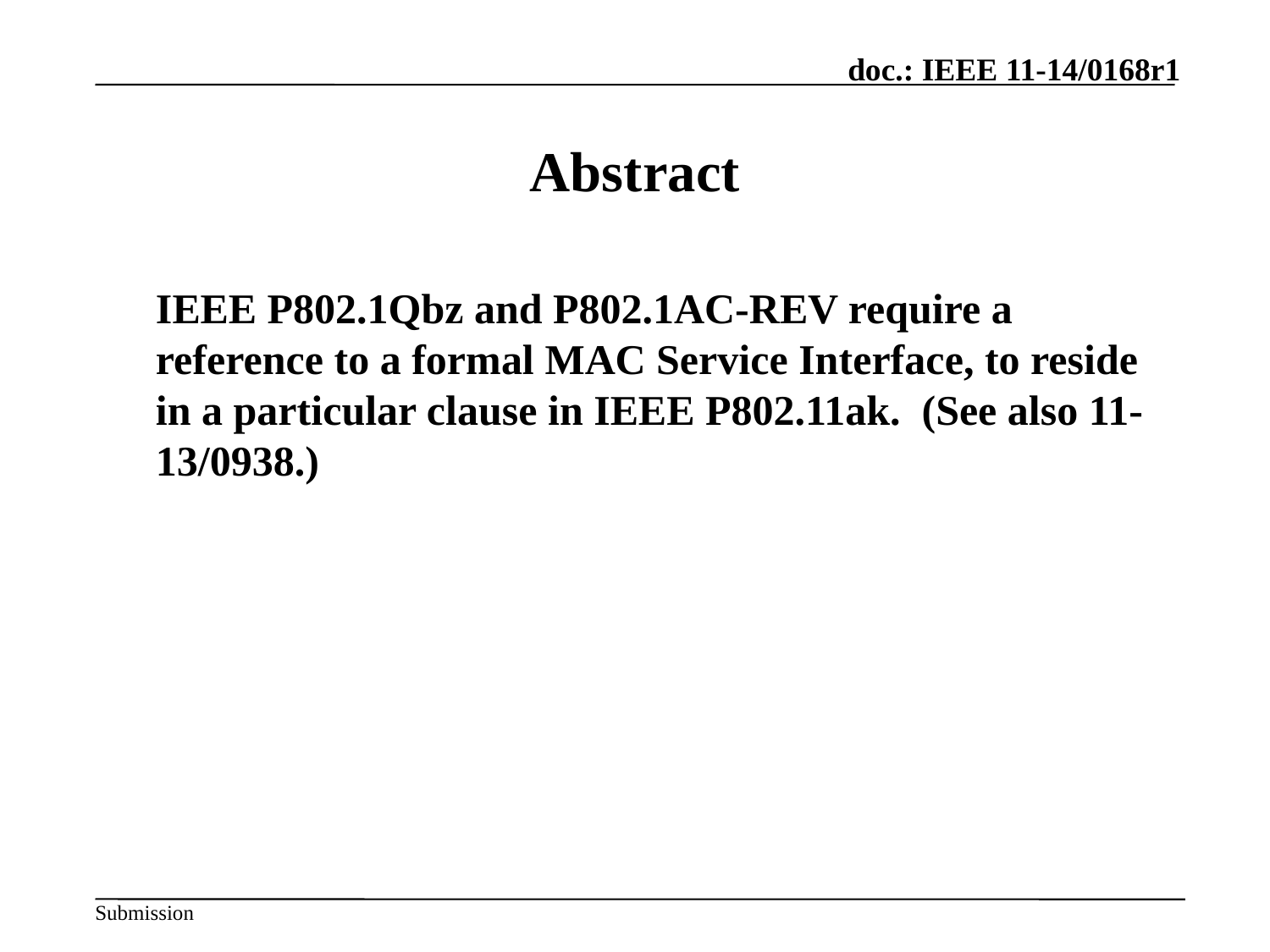

# Abstract
	IEEE P802.1Qbz and P802.1AC-REV require a reference to a formal MAC Service Interface, to reside in a particular clause in IEEE P802.11ak.  (See also 11-13/0938.)